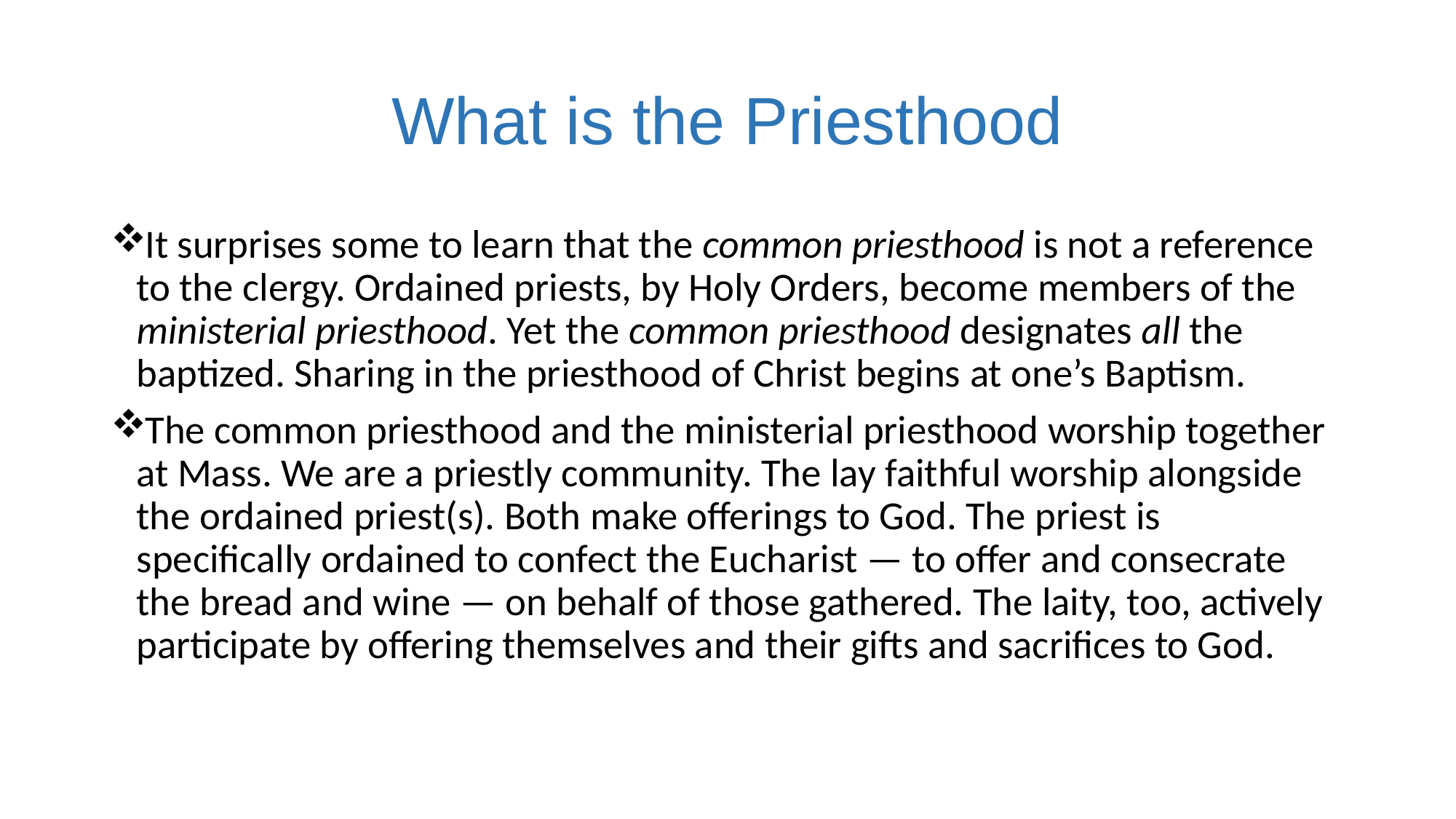

# What is the Priesthood
It surprises some to learn that the common priesthood is not a reference to the clergy. Ordained priests, by Holy Orders, become members of the ministerial priesthood. Yet the common priesthood designates all the baptized. Sharing in the priesthood of Christ begins at one’s Baptism.
The common priesthood and the ministerial priesthood worship together at Mass. We are a priestly community. The lay faithful worship alongside the ordained priest(s). Both make offerings to God. The priest is specifically ordained to confect the Eucharist — to offer and consecrate the bread and wine — on behalf of those gathered. The laity, too, actively participate by offering themselves and their gifts and sacrifices to God.